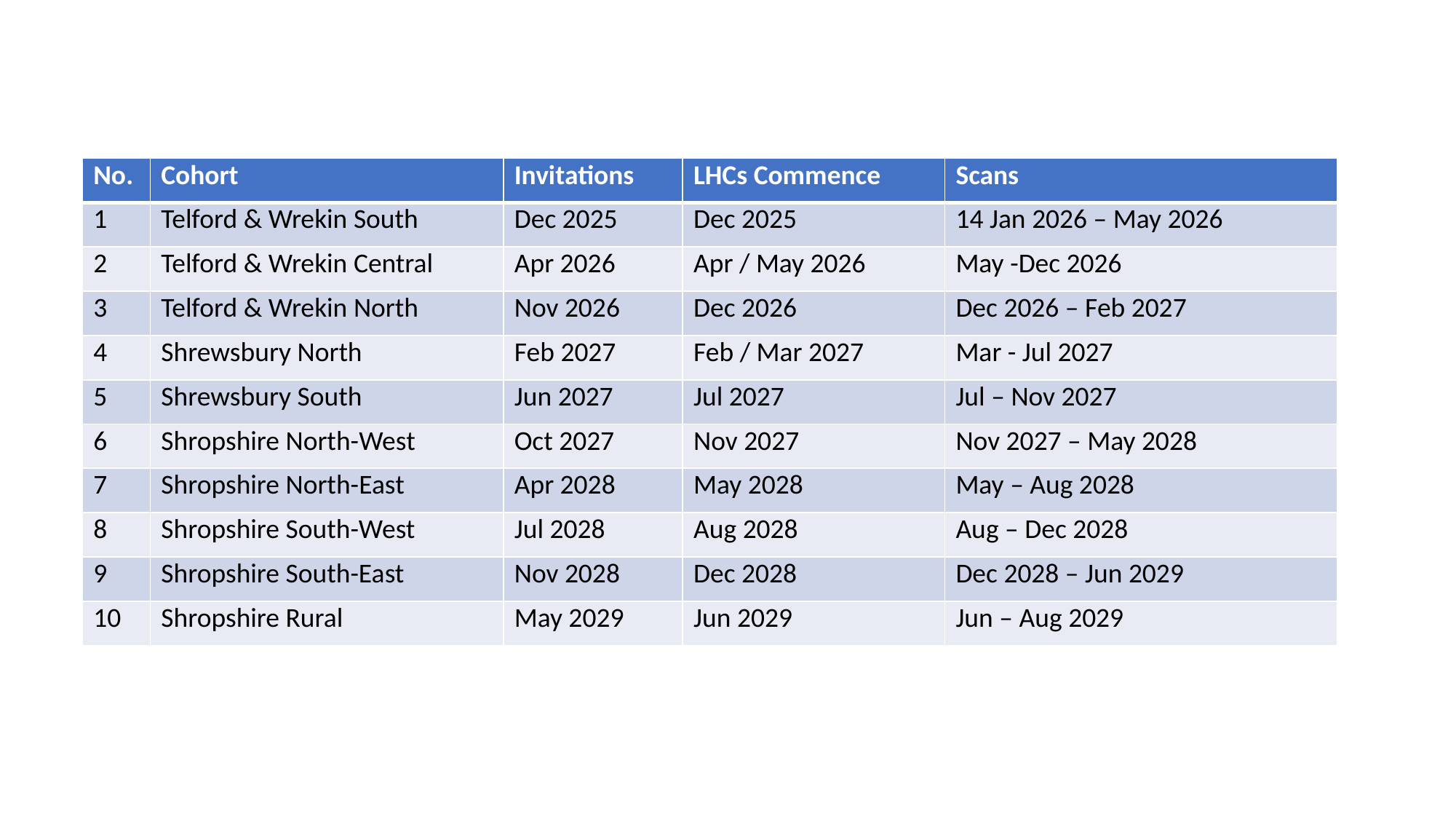

# STW LCS Anticipated Roll-Out
| No. | Cohort | Invitations | LHCs Commence | Scans |
| --- | --- | --- | --- | --- |
| 1 | Telford & Wrekin South | Dec 2025 | Dec 2025 | 14 Jan 2026 – May 2026 |
| 2 | Telford & Wrekin Central | Apr 2026 | Apr / May 2026 | May -Dec 2026 |
| 3 | Telford & Wrekin North | Nov 2026 | Dec 2026 | Dec 2026 – Feb 2027 |
| 4 | Shrewsbury North | Feb 2027 | Feb / Mar 2027 | Mar - Jul 2027 |
| 5 | Shrewsbury South | Jun 2027 | Jul 2027 | Jul – Nov 2027 |
| 6 | Shropshire North-West | Oct 2027 | Nov 2027 | Nov 2027 – May 2028 |
| 7 | Shropshire North-East | Apr 2028 | May 2028 | May – Aug 2028 |
| 8 | Shropshire South-West | Jul 2028 | Aug 2028 | Aug – Dec 2028 |
| 9 | Shropshire South-East | Nov 2028 | Dec 2028 | Dec 2028 – Jun 2029 |
| 10 | Shropshire Rural | May 2029 | Jun 2029 | Jun – Aug 2029 |